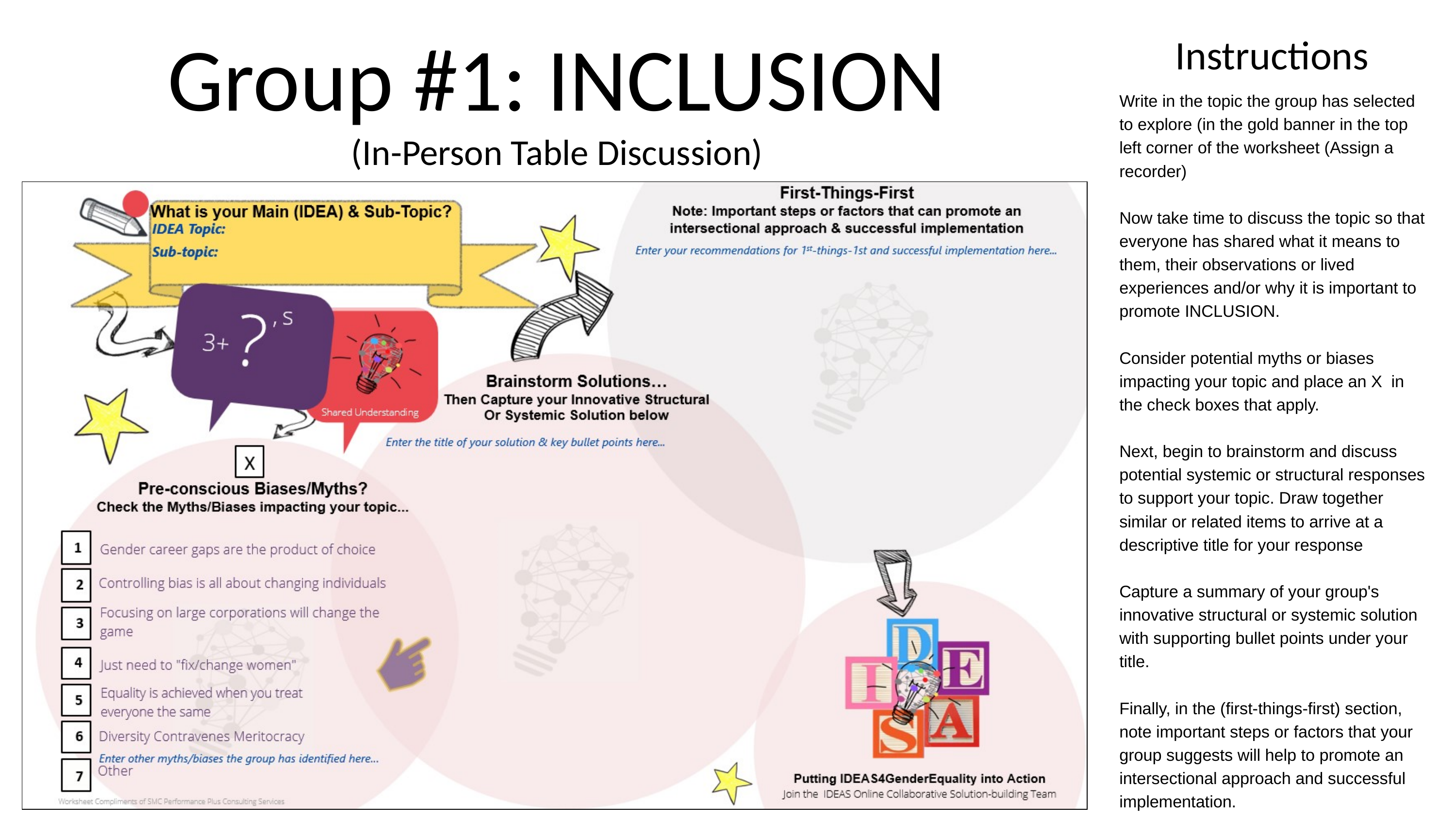

Group #1: INCLUSION
(In-Person Table Discussion)
Instructions
Write in the topic the group has selected to explore (in the gold banner in the top left corner of the worksheet (Assign a recorder)

Now take time to discuss the topic so that everyone has shared what it means to them, their observations or lived experiences and/or why it is important to promote INCLUSION.

Consider potential myths or biases impacting your topic and place an X  in the check boxes that apply.

Next, begin to brainstorm and discuss potential systemic or structural responses to support your topic. Draw together similar or related items to arrive at a descriptive title for your response

Capture a summary of your group's innovative structural or systemic solution with supporting bullet points under your title.

Finally, in the (first-things-first) section, note important steps or factors that your group suggests will help to promote an intersectional approach and successful implementation.